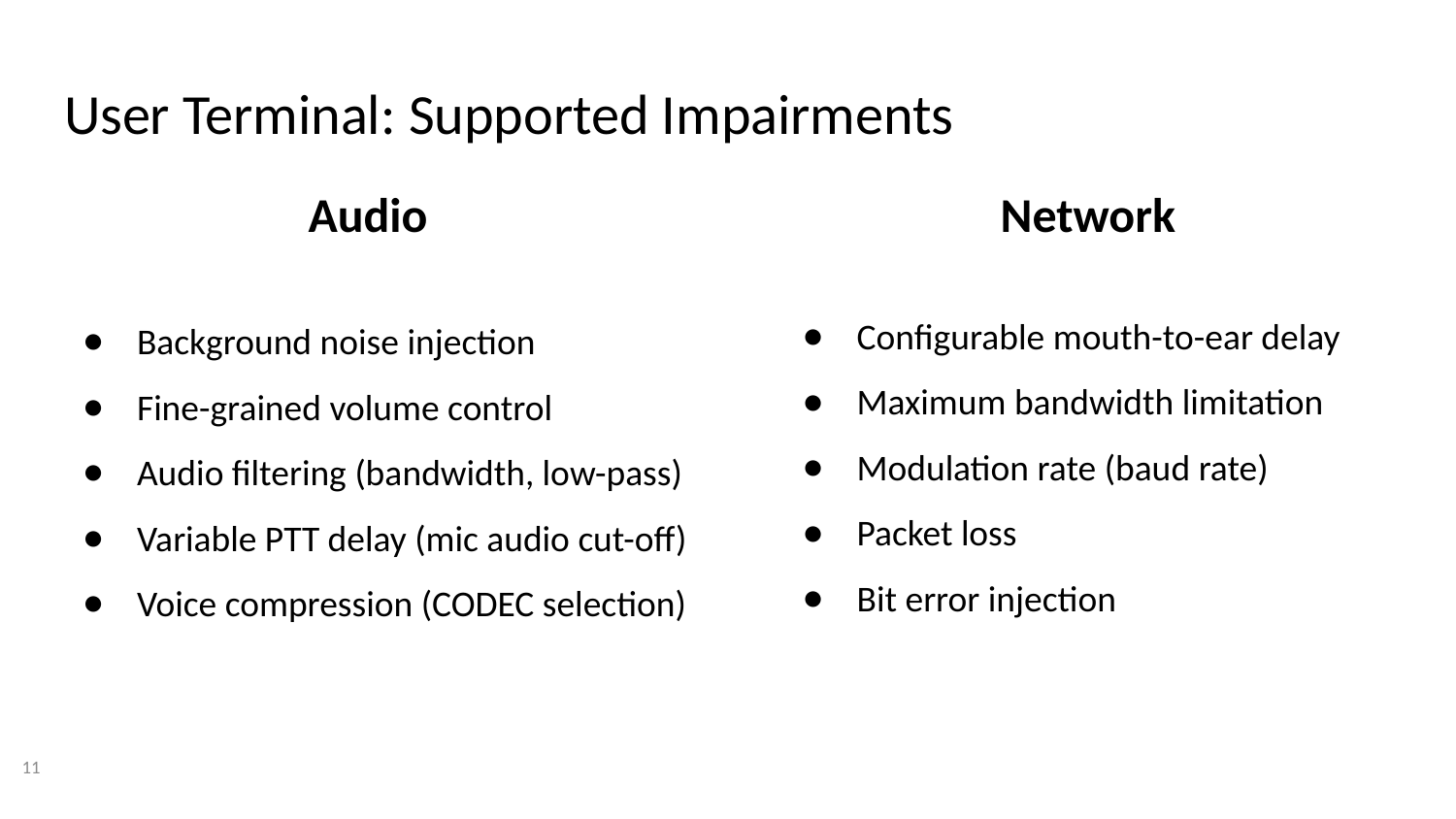

# User Terminal: Supported Impairments
Audio
Network
Configurable mouth-to-ear delay
Maximum bandwidth limitation
Modulation rate (baud rate)
Packet loss
Bit error injection
Background noise injection
Fine-grained volume control
Audio filtering (bandwidth, low-pass)
Variable PTT delay (mic audio cut-off)
Voice compression (CODEC selection)
11